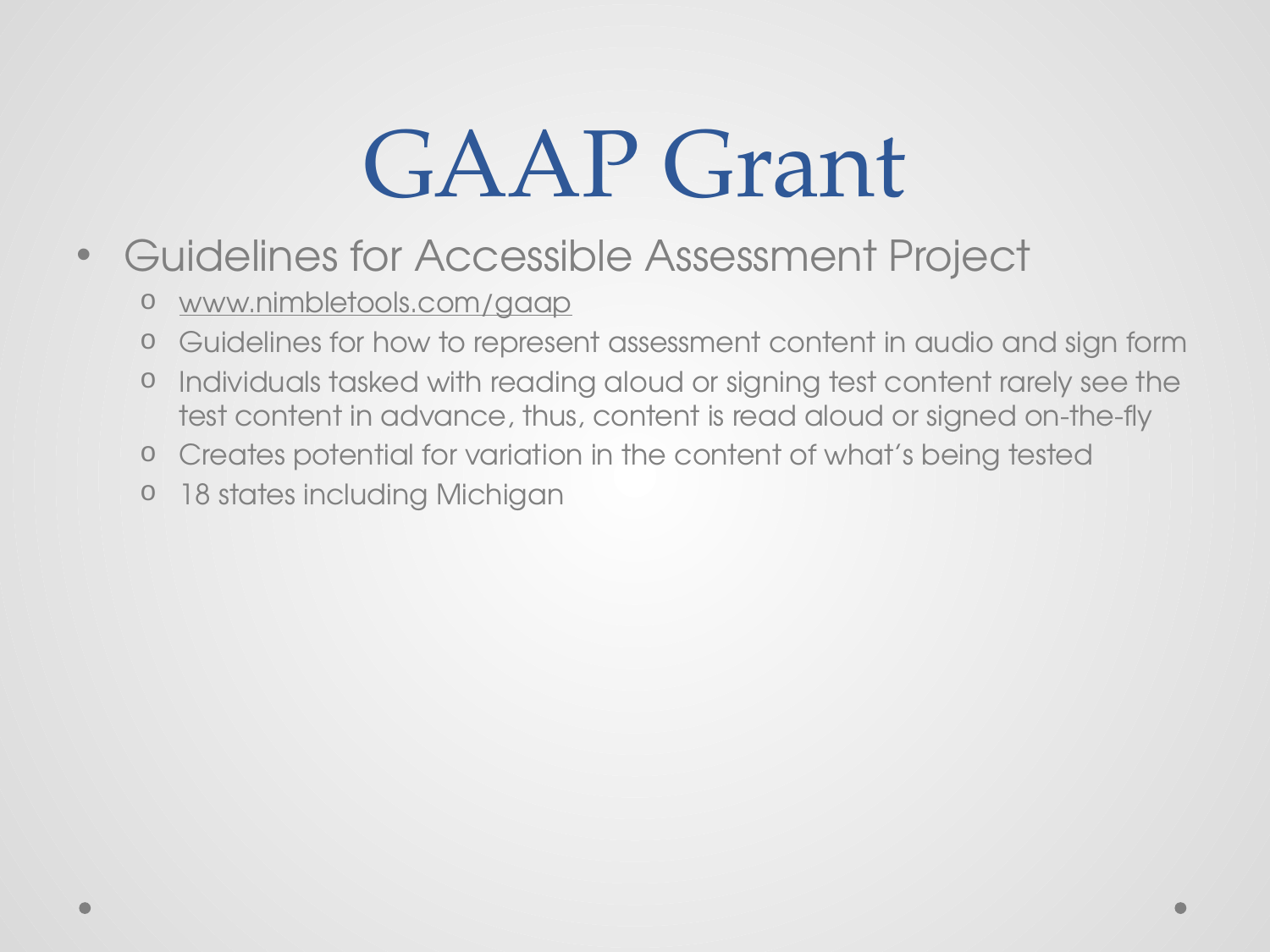

# GAAP Grant
Guidelines for Accessible Assessment Project
www.nimbletools.com/gaap
Guidelines for how to represent assessment content in audio and sign form
Individuals tasked with reading aloud or signing test content rarely see the test content in advance, thus, content is read aloud or signed on-the-fly
Creates potential for variation in the content of what’s being tested
18 states including Michigan